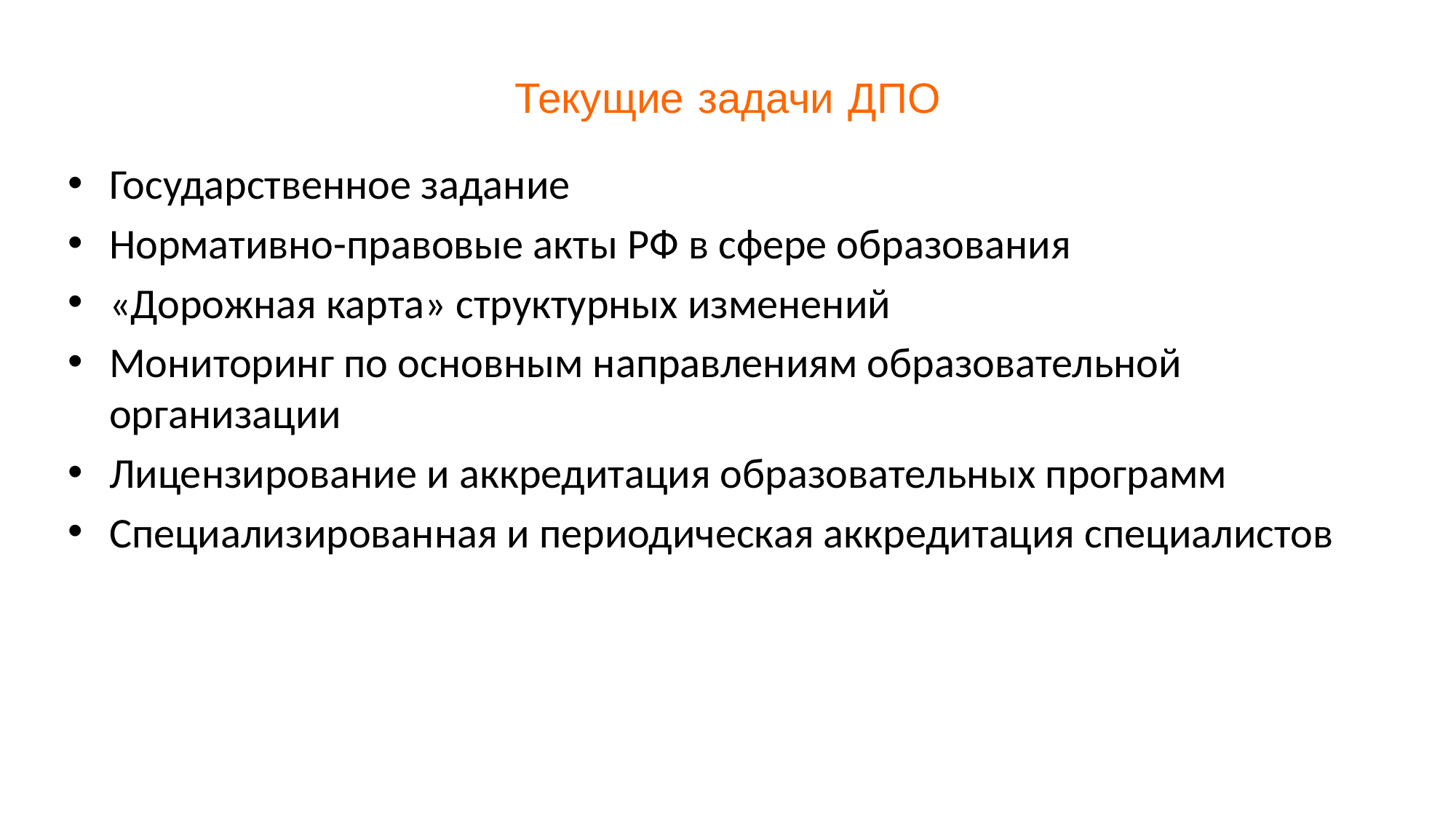

# Текущие задачи ДПО
Государственное задание
Нормативно-правовые акты РФ в сфере образования
«Дорожная карта» структурных изменений
Мониторинг по основным направлениям образовательной организации
Лицензирование и аккредитация образовательных программ
Специализированная и периодическая аккредитация специалистов